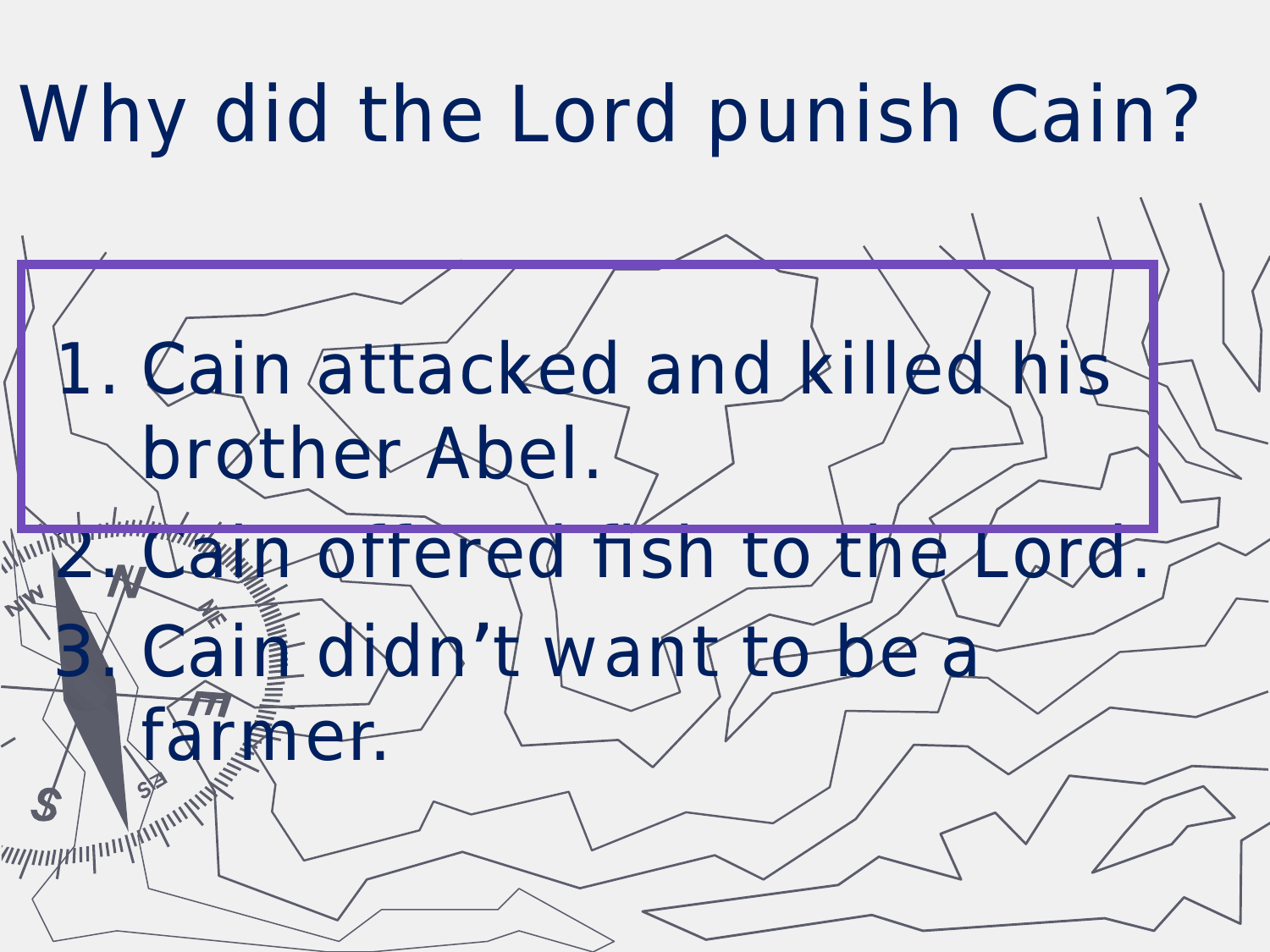

# Why did the Lord punish Cain?

1. Cain attacked and killed his brother Abel.
2. Cain offered fish to the Lord.
3. Cain didn’t want to be a farmer.